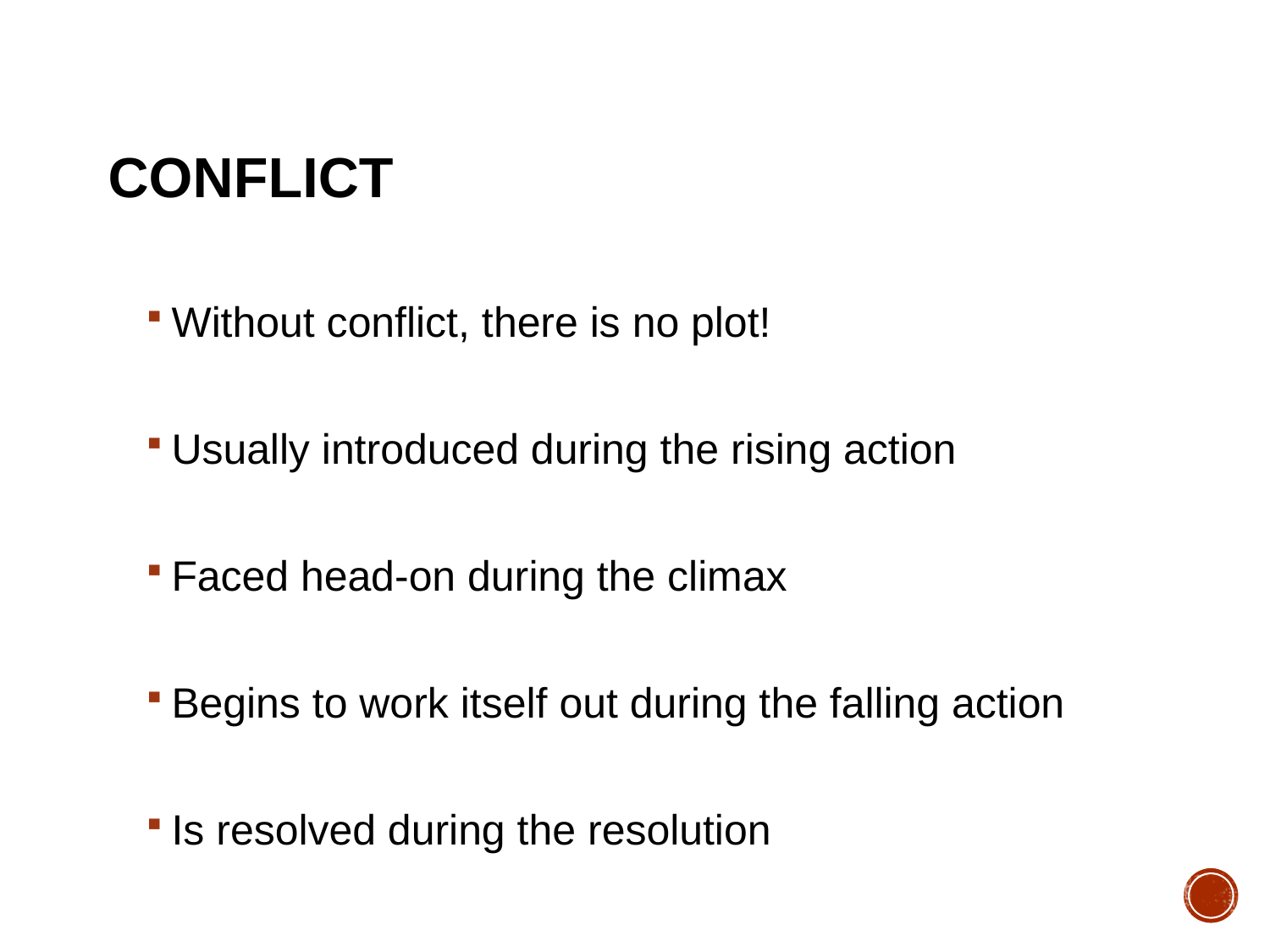

# conflict
Without conflict, there is no plot!

Usually introduced during the rising action

Faced head-on during the climax

Begins to work itself out during the falling action

Is resolved during the resolution